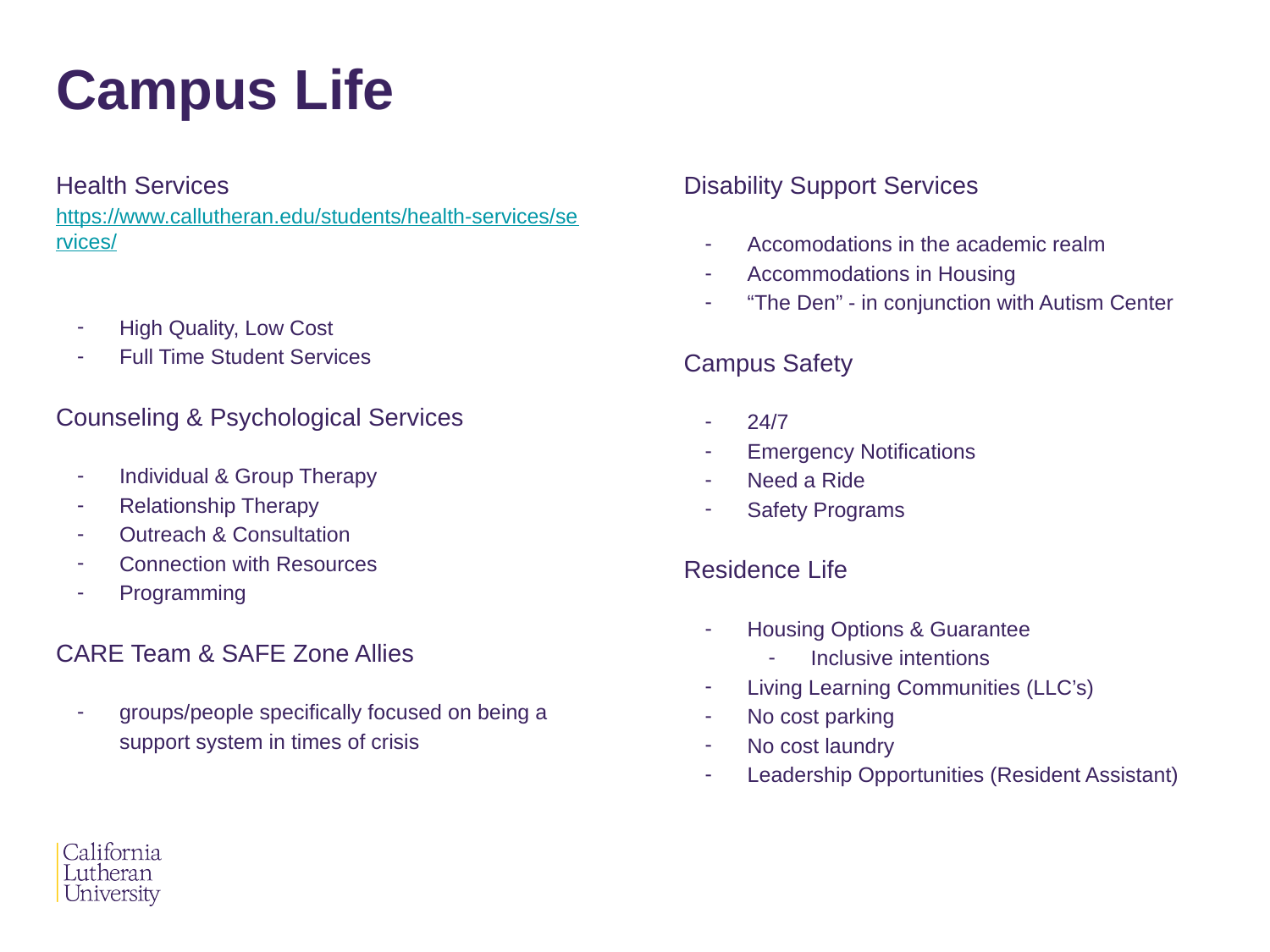

# Campus Life
Health Services https://www.callutheran.edu/students/health-services/services/
High Quality, Low Cost
Full Time Student Services
Counseling & Psychological Services
Individual & Group Therapy
Relationship Therapy
Outreach & Consultation
Connection with Resources
Programming
CARE Team & SAFE Zone Allies
groups/people specifically focused on being a support system in times of crisis

Disability Support Services
Accomodations in the academic realm
Accommodations in Housing
“The Den” - in conjunction with Autism Center
Campus Safety
24/7
Emergency Notifications
Need a Ride
Safety Programs
Residence Life
Housing Options & Guarantee
Inclusive intentions
Living Learning Communities (LLC’s)
No cost parking
No cost laundry
Leadership Opportunities (Resident Assistant)